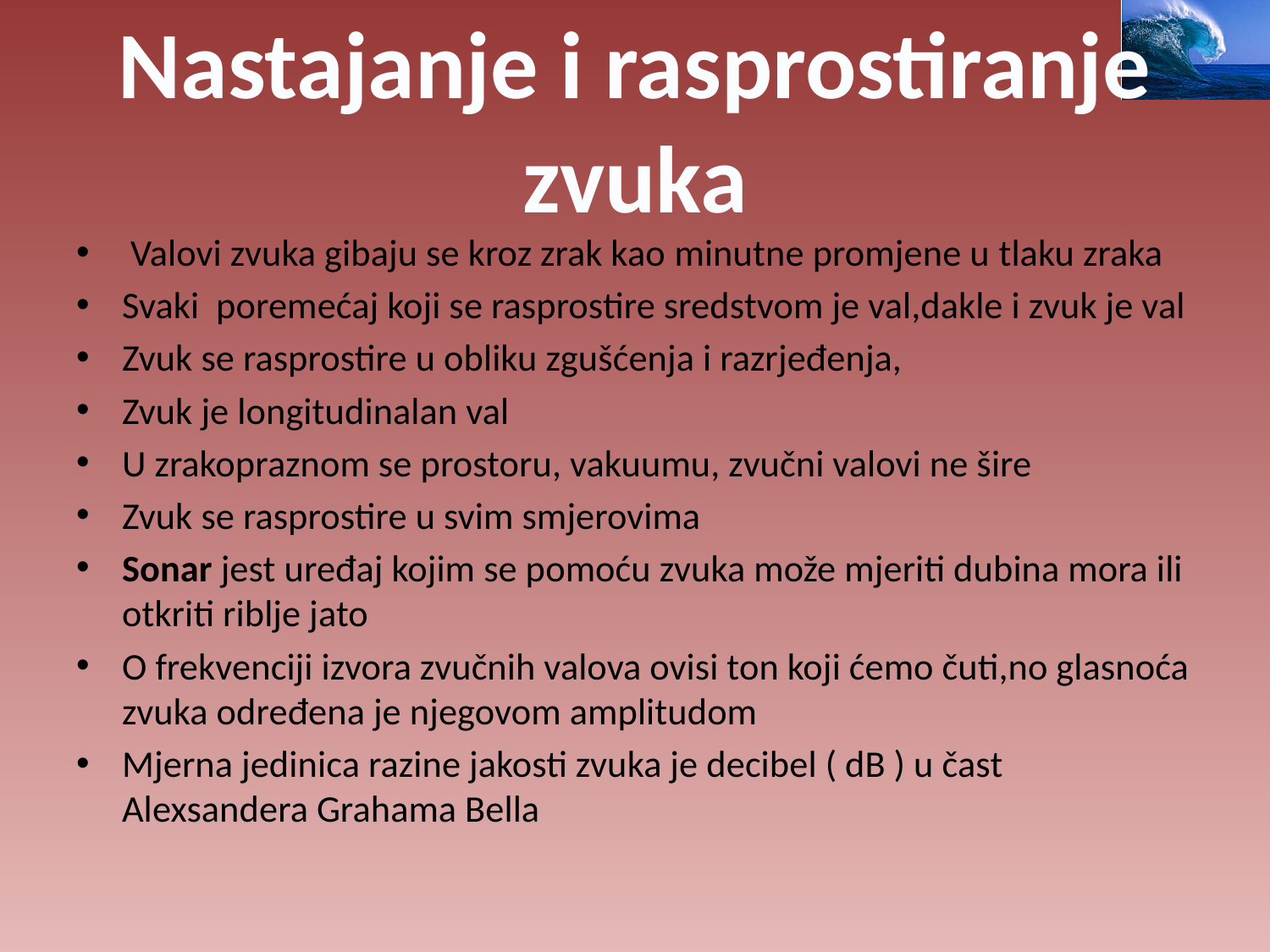

# Nastajanje i rasprostiranje zvuka
 Valovi zvuka gibaju se kroz zrak kao minutne promjene u tlaku zraka
Svaki  poremećaj koji se rasprostire sredstvom je val,dakle i zvuk je val
Zvuk se rasprostire u obliku zgušćenja i razrjeđenja,
Zvuk je longitudinalan val
U zrakopraznom se prostoru, vakuumu, zvučni valovi ne šire
Zvuk se rasprostire u svim smjerovima
Sonar jest uređaj kojim se pomoću zvuka može mjeriti dubina mora ili otkriti riblje jato
O frekvenciji izvora zvučnih valova ovisi ton koji ćemo čuti,no glasnoća zvuka određena je njegovom amplitudom
Mjerna jedinica razine jakosti zvuka je decibel ( dB ) u čast Alexsandera Grahama Bella